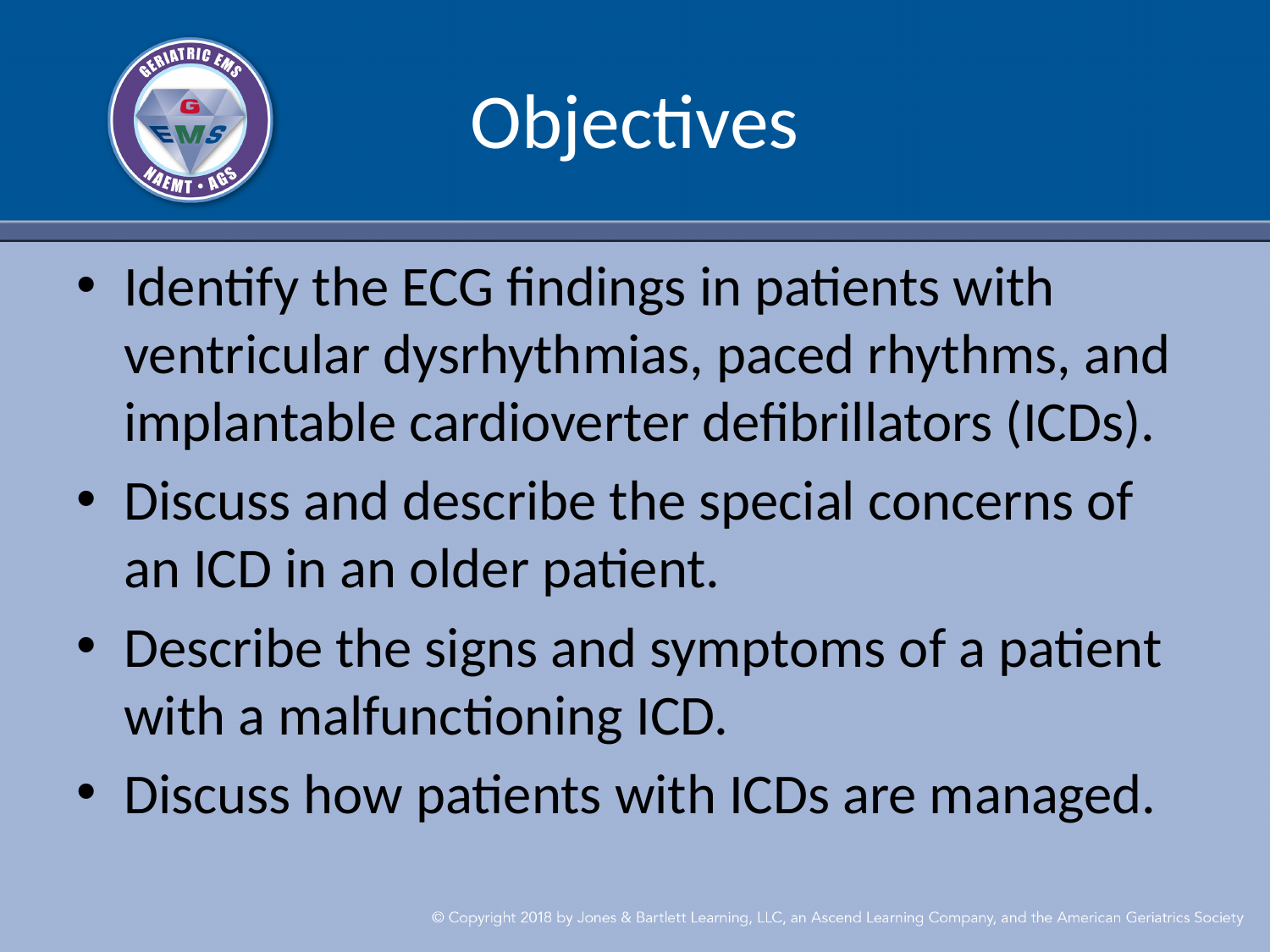

# Objectives
Identify the ECG findings in patients with ventricular dysrhythmias, paced rhythms, and implantable cardioverter defibrillators (ICDs).
Discuss and describe the special concerns of an ICD in an older patient.
Describe the signs and symptoms of a patient with a malfunctioning ICD.
Discuss how patients with ICDs are managed.